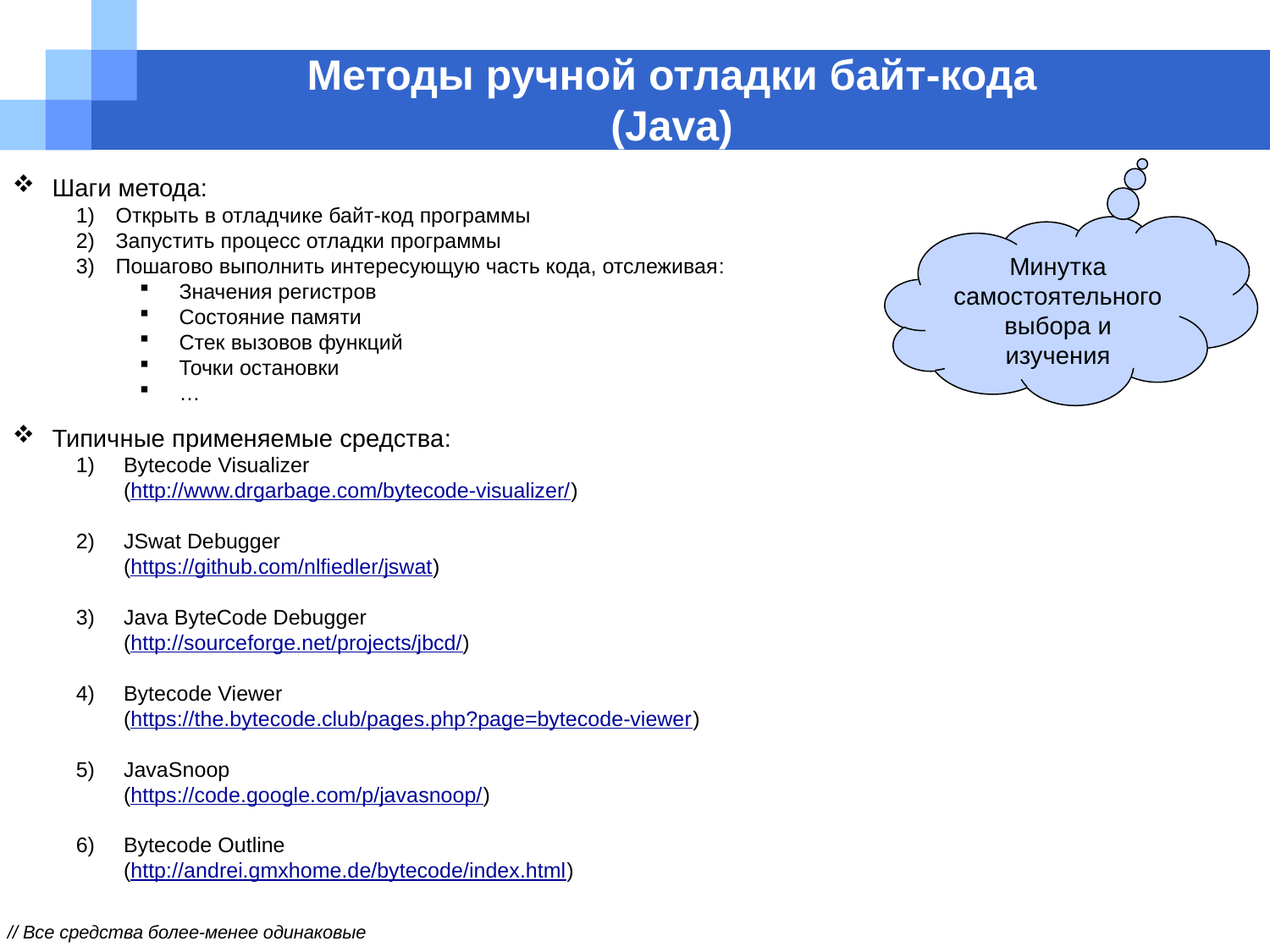

# Методы ручной отладки байт-кода (Java)
Шаги метода:
Открыть в отладчике байт-код программы
Запустить процесс отладки программы
Пошагово выполнить интересующую часть кода, отслеживая:
Значения регистров
Состояние памяти
Стек вызовов функций
Точки остановки
…
Минутка самостоятельного выбора и изучения
Типичные применяемые средства:
Bytecode Visualizer
(http://www.drgarbage.com/bytecode-visualizer/)

JSwat Debugger
(https://github.com/nlfiedler/jswat)

Java ByteCode Debugger
(http://sourceforge.net/projects/jbcd/)

Bytecode Viewer
(https://the.bytecode.club/pages.php?page=bytecode-viewer)

JavaSnoop
(https://code.google.com/p/javasnoop/)

Bytecode Outline
(http://andrei.gmxhome.de/bytecode/index.html)

// Все средства более-менее одинаковые